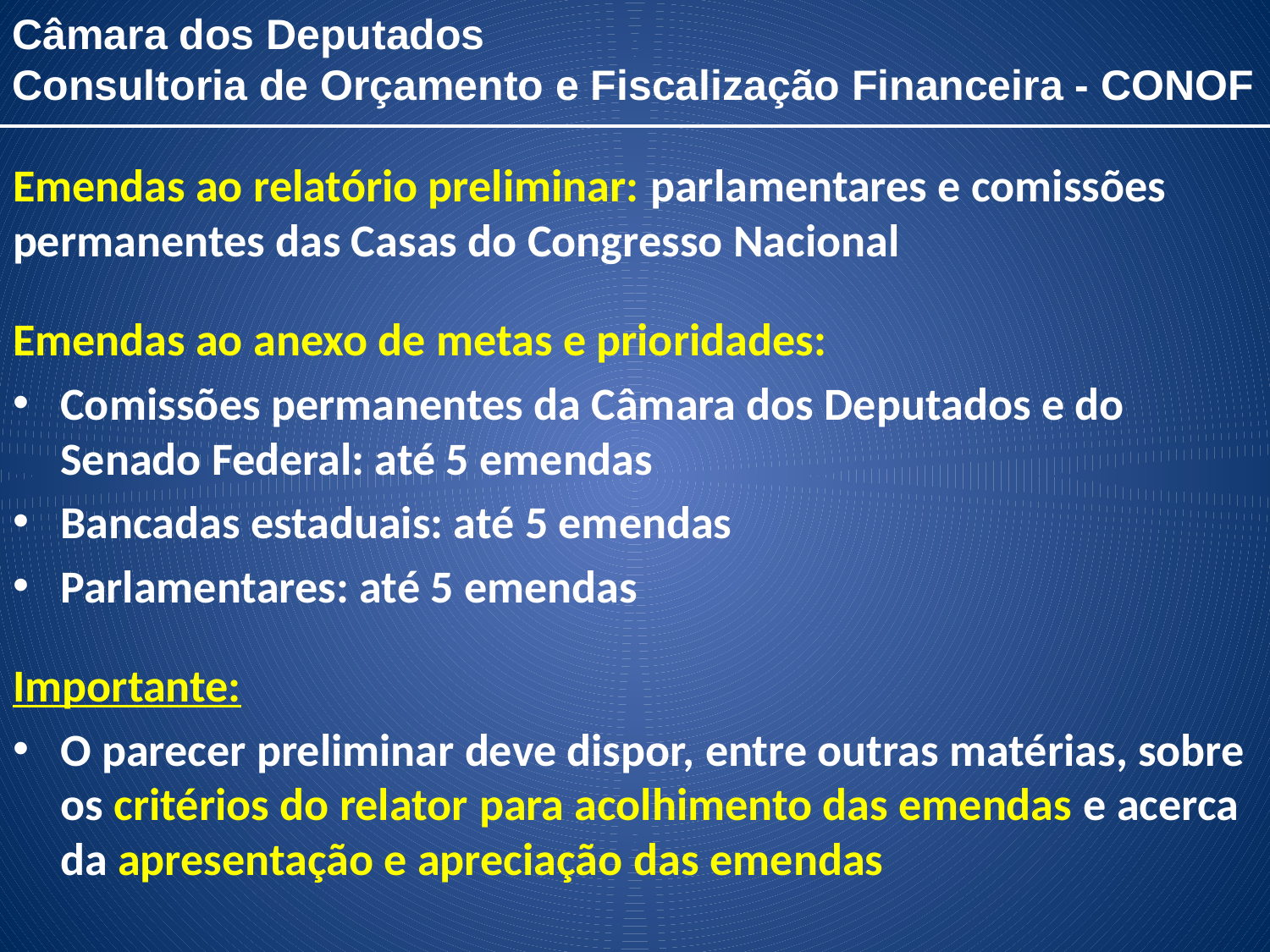

Câmara dos Deputados
Consultoria de Orçamento e Fiscalização Financeira - CONOF
Emendas ao relatório preliminar: parlamentares e comissões permanentes das Casas do Congresso Nacional

Emendas ao anexo de metas e prioridades:
Comissões permanentes da Câmara dos Deputados e do Senado Federal: até 5 emendas
Bancadas estaduais: até 5 emendas
Parlamentares: até 5 emendas

Importante:
O parecer preliminar deve dispor, entre outras matérias, sobre os critérios do relator para acolhimento das emendas e acerca da apresentação e apreciação das emendas